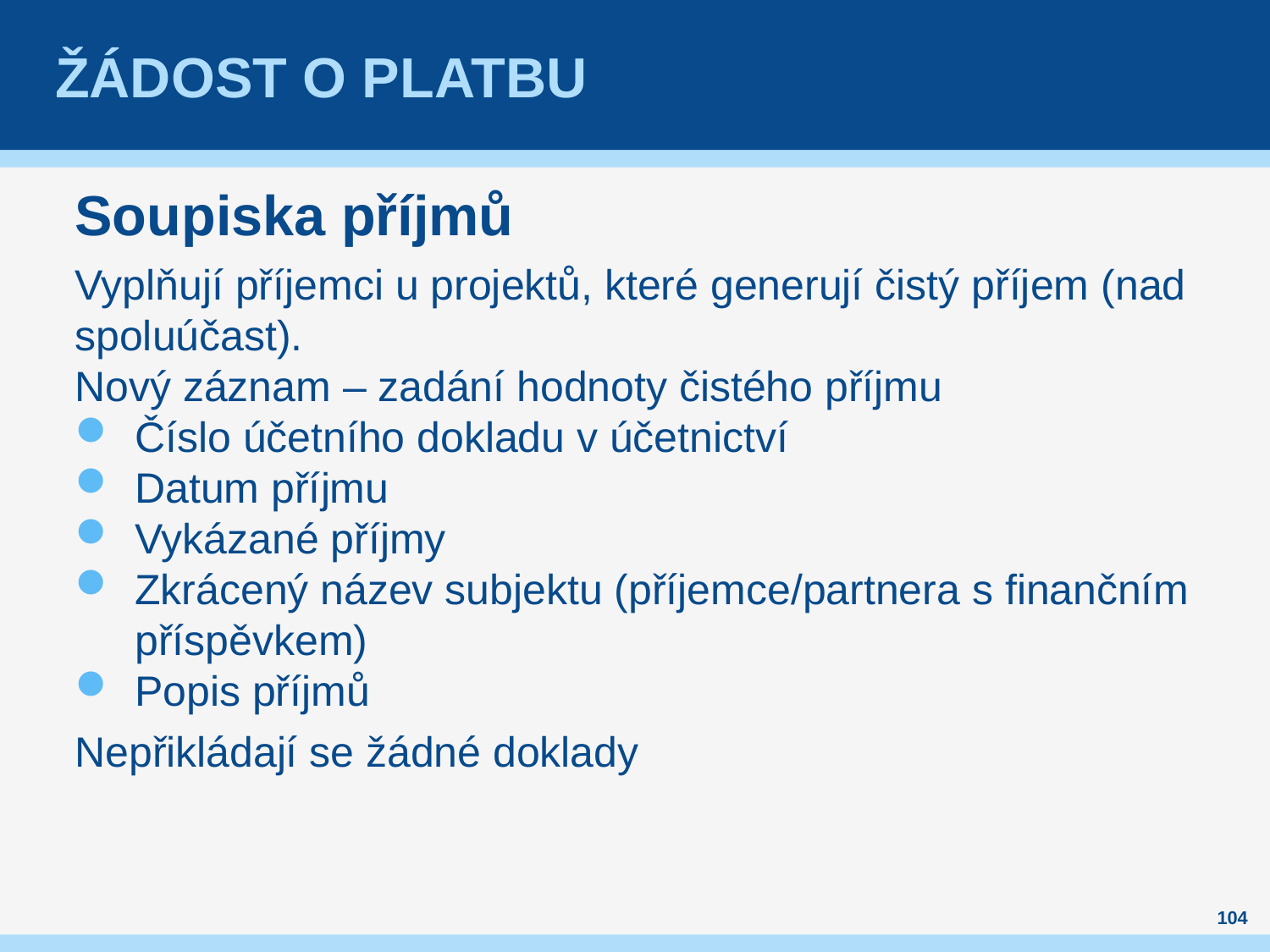

# Žádost o platbu
Soupiska příjmů
Vyplňují příjemci u projektů, které generují čistý příjem (nad spoluúčast).
Nový záznam – zadání hodnoty čistého příjmu
Číslo účetního dokladu v účetnictví
Datum příjmu
Vykázané příjmy
Zkrácený název subjektu (příjemce/partnera s finančním příspěvkem)
Popis příjmů
Nepřikládají se žádné doklady

104